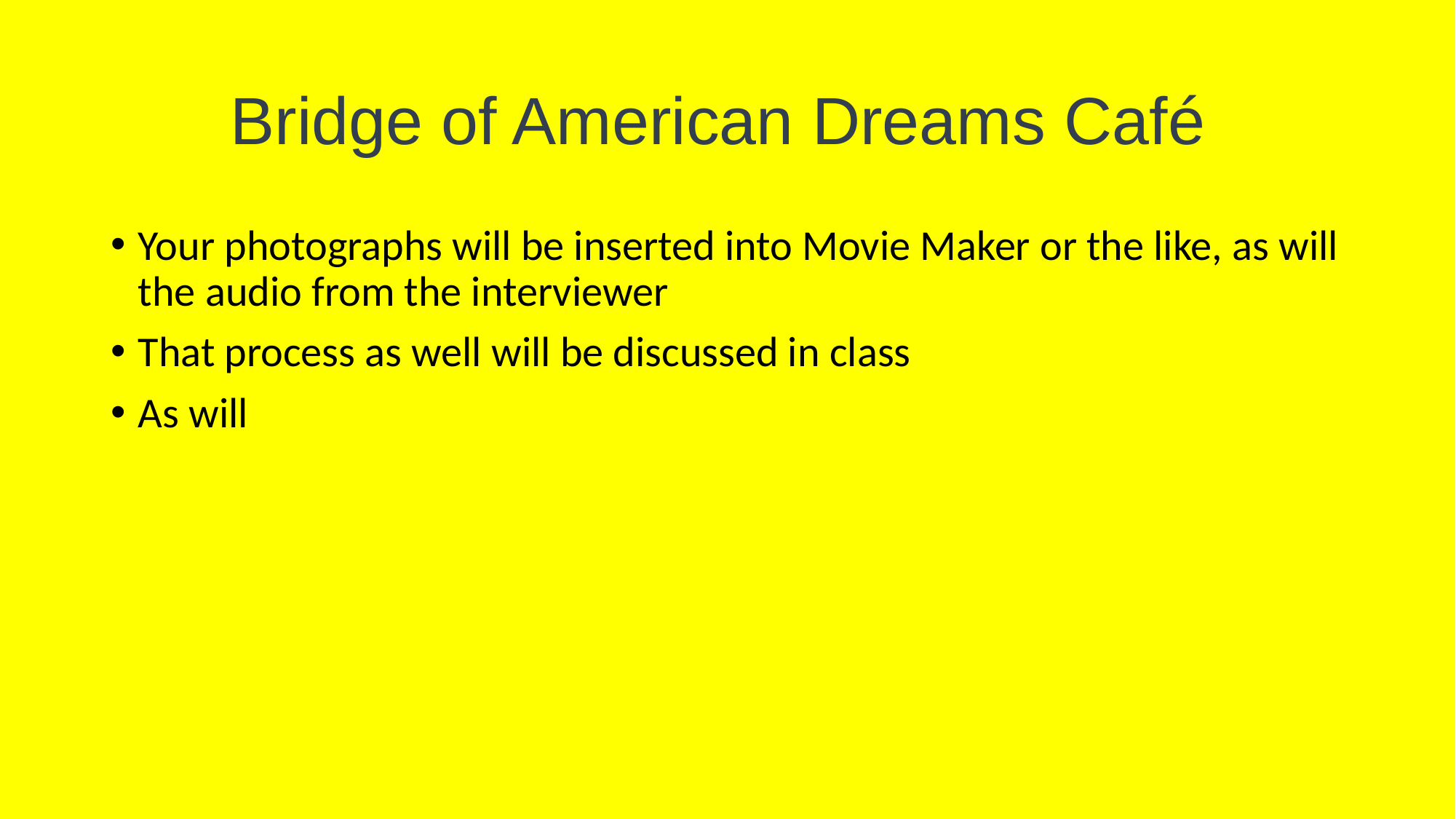

# Bridge of American Dreams Café
Your photographs will be inserted into Movie Maker or the like, as will the audio from the interviewer
That process as well will be discussed in class
As will